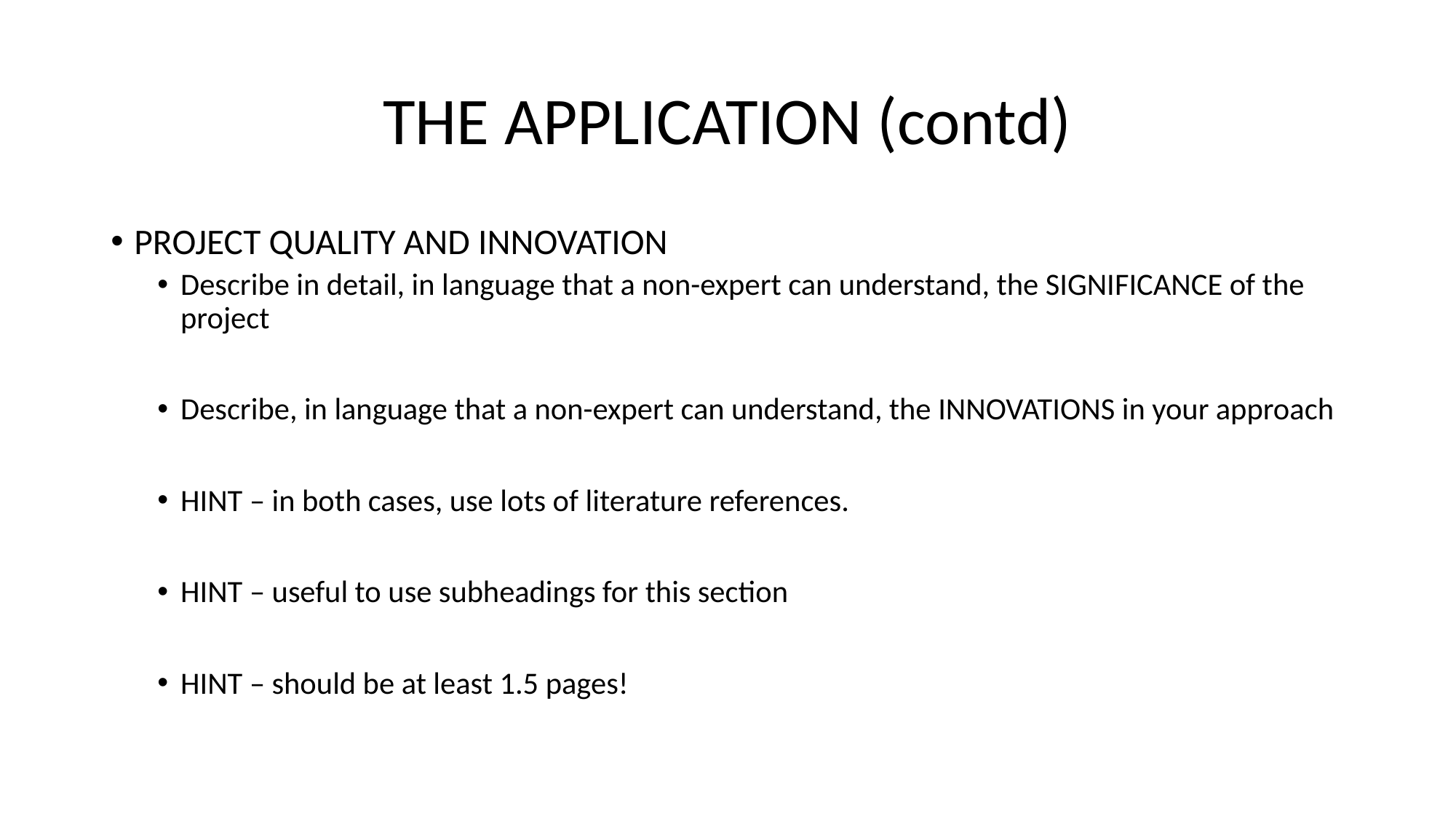

# THE APPLICATION (contd)
PROJECT QUALITY AND INNOVATION
Describe in detail, in language that a non-expert can understand, the SIGNIFICANCE of the project

Describe, in language that a non-expert can understand, the INNOVATIONS in your approach

HINT – in both cases, use lots of literature references.

HINT – useful to use subheadings for this section

HINT – should be at least 1.5 pages!